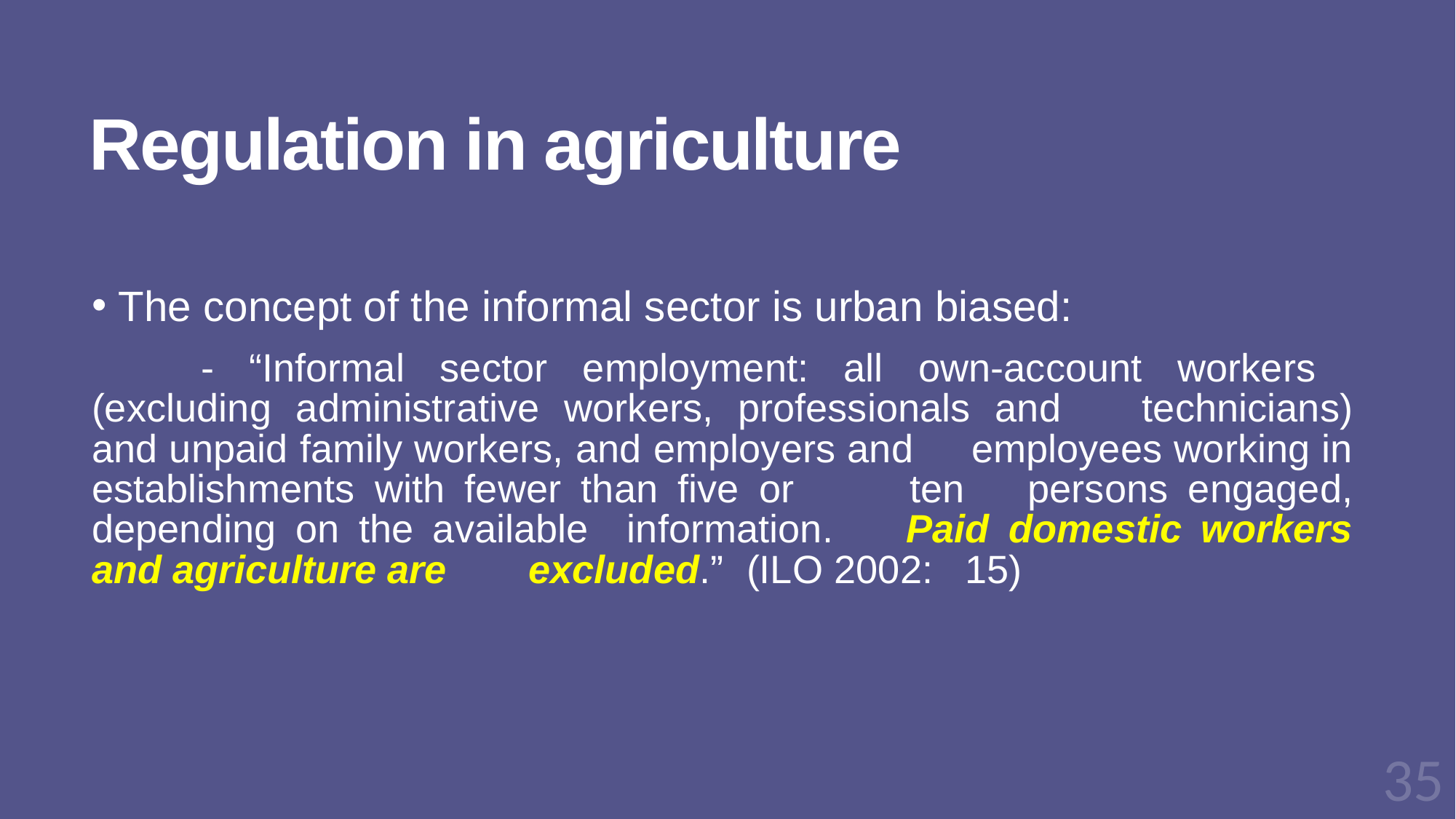

# Regulation in agriculture
 The concept of the informal sector is urban biased:
	- “Informal sector employment: all own-account workers 	(excluding administrative workers, professionals and 	technicians) and unpaid family workers, and employers and 	employees working in establishments with fewer than five or 	ten 	persons engaged, depending on the available  information. 	Paid domestic workers and agriculture are 	excluded.”  	(ILO 2002: 	15)

35